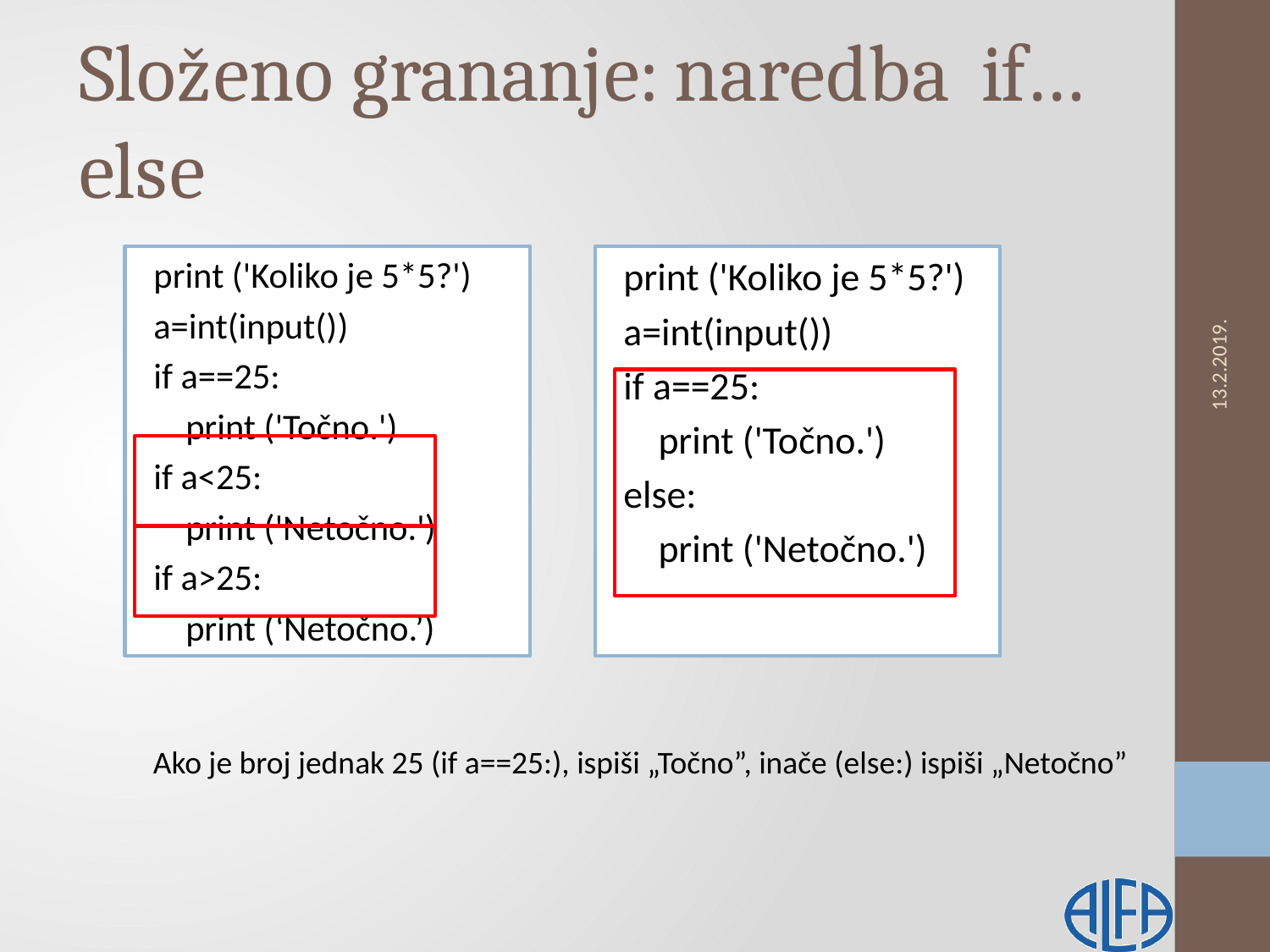

# Složeno grananje: naredba  if…else
13.2.2019.
print ('Koliko je 5*5?')
a=int(input())
if a==25:
    print ('Točno.')
if a<25:
    print ('Netočno.')
if a>25:
    print (‘Netočno.’)
print ('Koliko je 5*5?')
a=int(input())
if a==25:
    print ('Točno.')
else:
    print ('Netočno.')

Ako je broj jednak 25 (if a==25:), ispiši „Točno”, inače (else:) ispiši „Netočno”